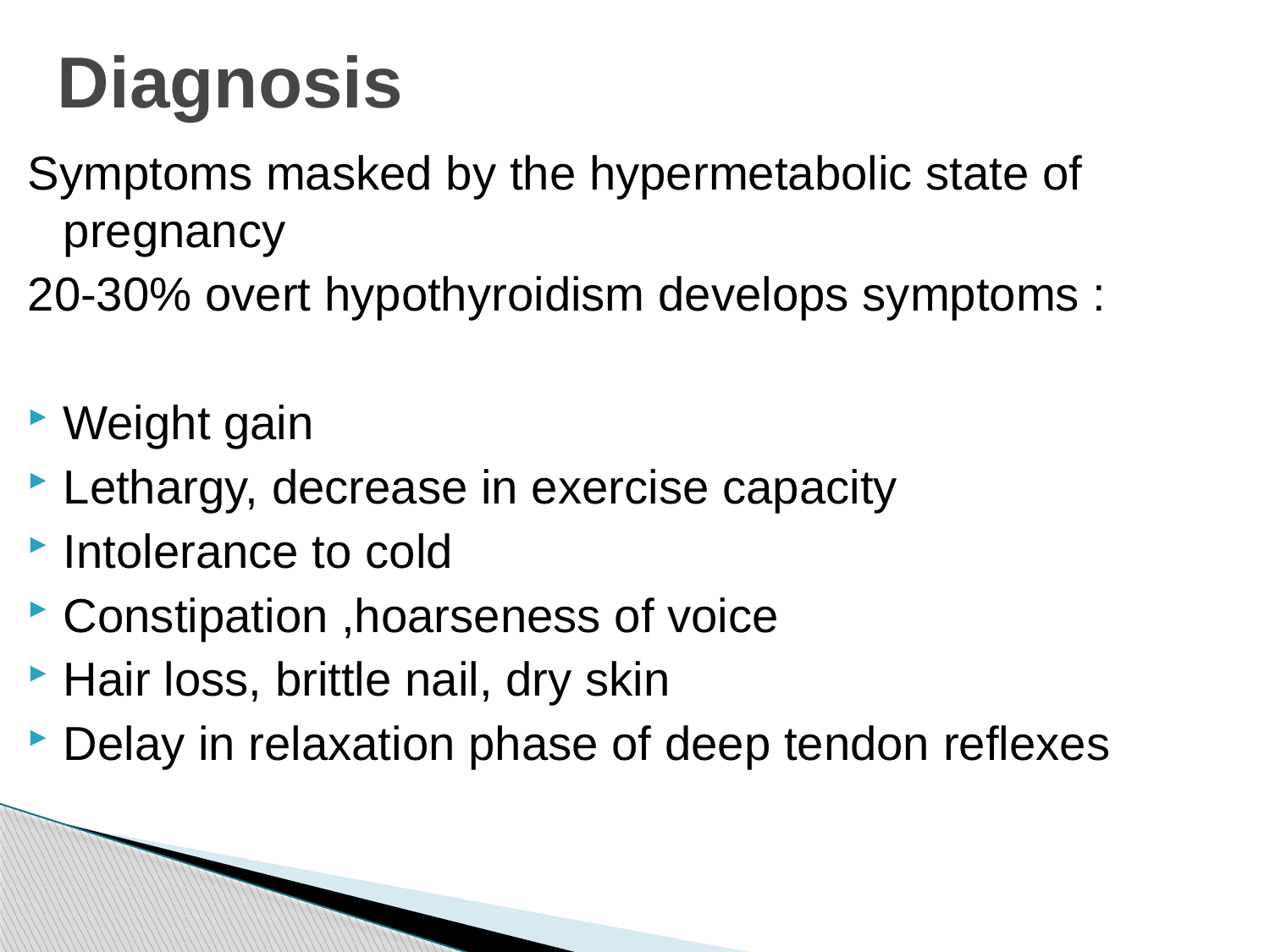

# Diagnosis
Symptoms masked by the hypermetabolic state of pregnancy
20-30% overt hypothyroidism develops symptoms :

Weight gain
Lethargy, decrease in exercise capacity
Intolerance to cold
Constipation ,hoarseness of voice
Hair loss, brittle nail, dry skin
Delay in relaxation phase of deep tendon reflexes